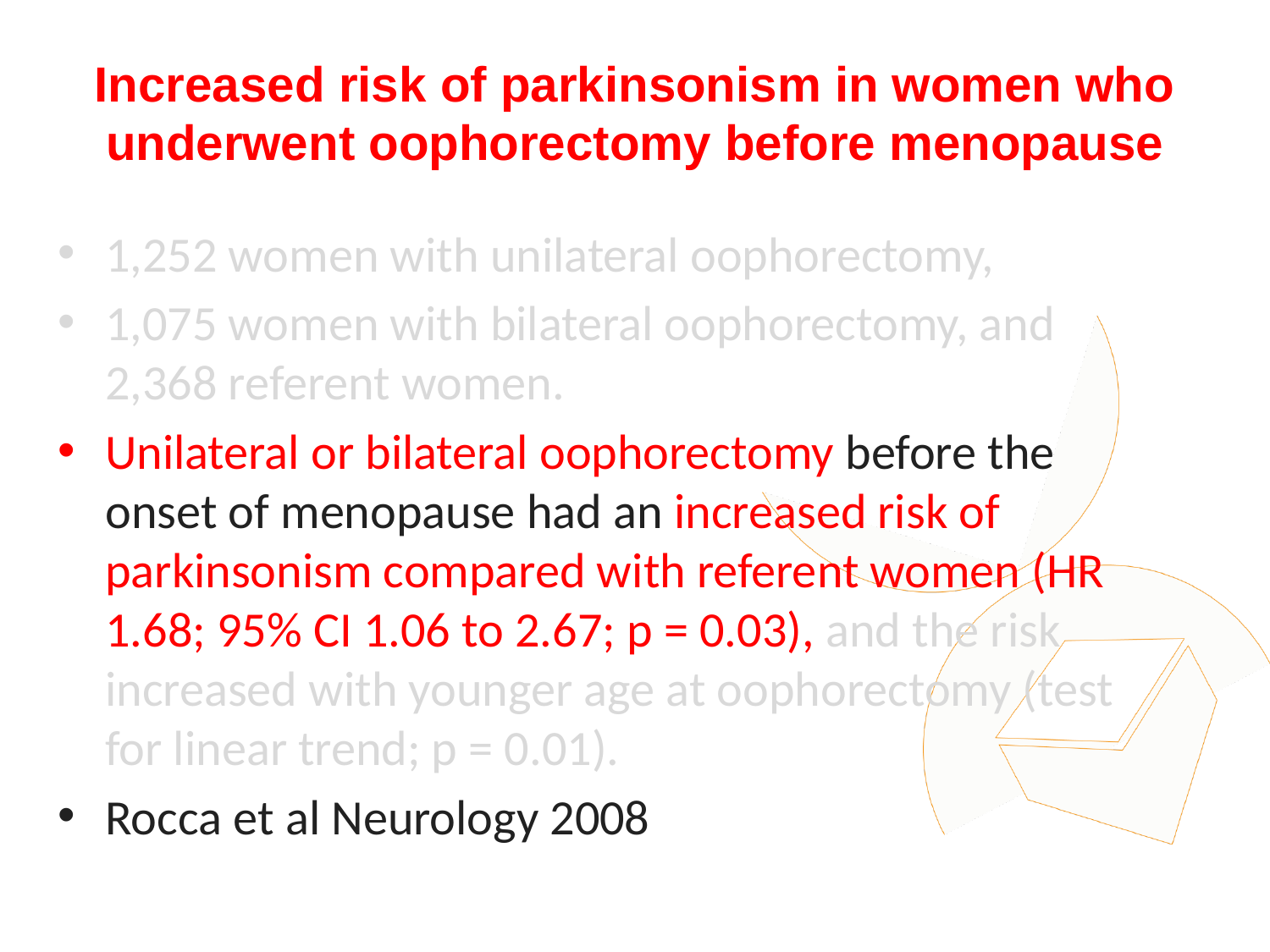

# Increased risk of parkinsonism in women who underwent oophorectomy before menopause

1,252 women with unilateral oophorectomy,
1,075 women with bilateral oophorectomy, and 2,368 referent women.
Unilateral or bilateral oophorectomy before the onset of menopause had an increased risk of parkinsonism compared with referent women (HR 1.68; 95% CI 1.06 to 2.67; p = 0.03), and the risk increased with younger age at oophorectomy (test for linear trend; p = 0.01).
Rocca et al Neurology 2008